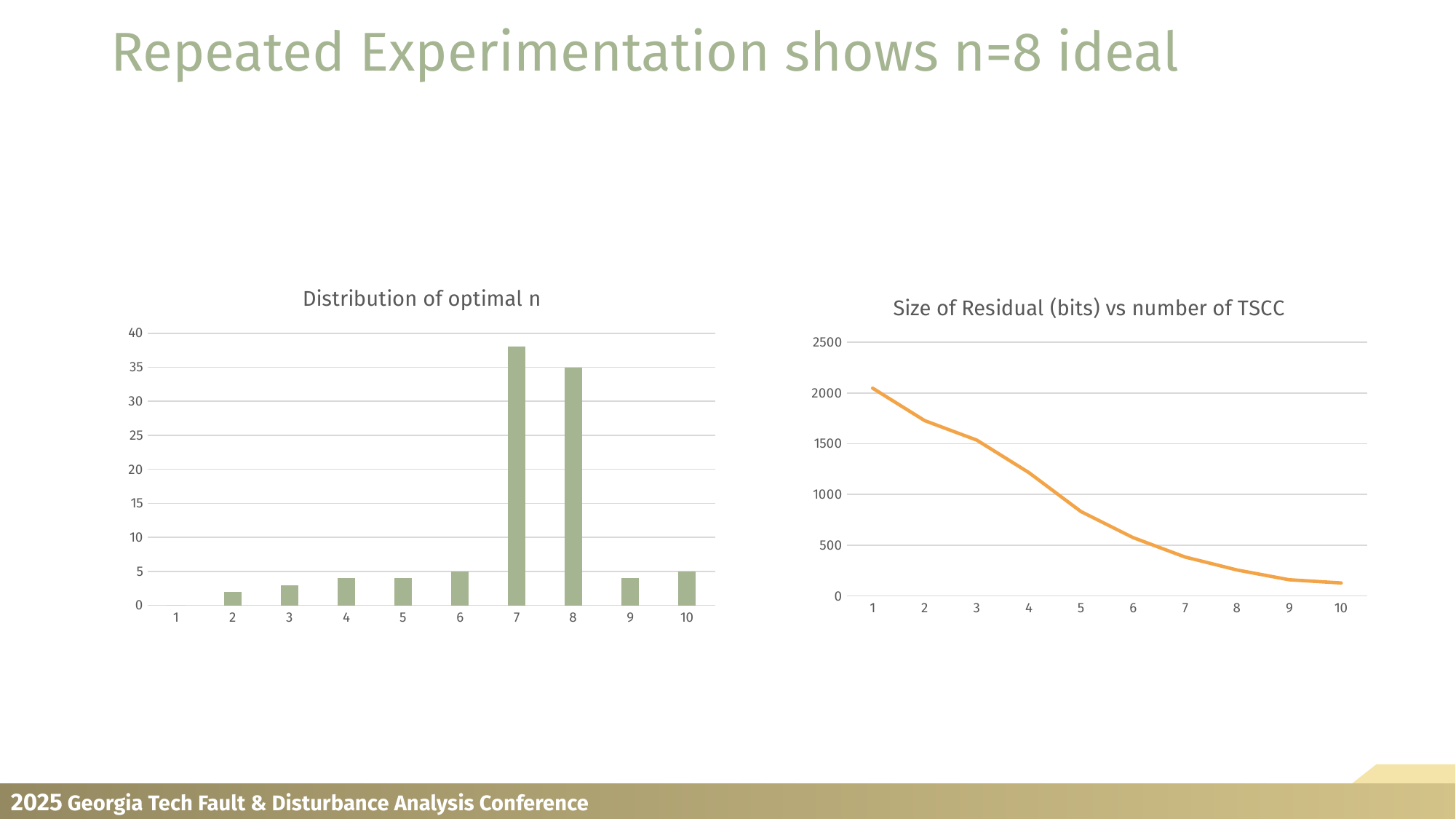

Repeated Experimentation shows n=8 ideal

### Chart: Distribution of optimal n

| Category |  |
|---|---|

### Chart: Size of Residual (bits) vs number of TSCC

| Category | NTSCC |
|---|---|